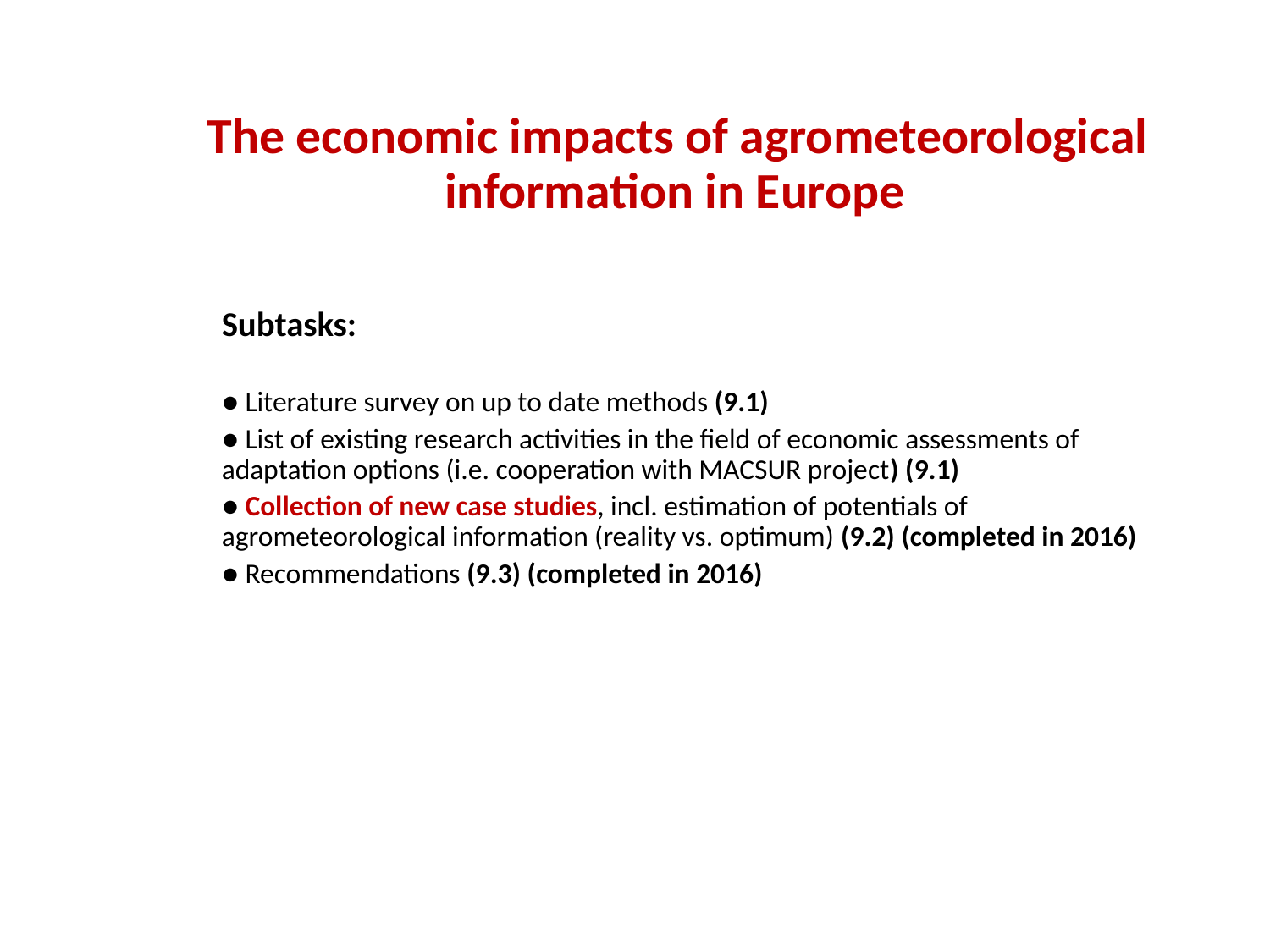

The economic impacts of agrometeorological information in Europe

Subtasks:

● Literature survey on up to date methods (9.1)
● List of existing research activities in the field of economic assessments of adaptation options (i.e. cooperation with MACSUR project) (9.1)
● Collection of new case studies, incl. estimation of potentials of agrometeorological information (reality vs. optimum) (9.2) (completed in 2016)
● Recommendations (9.3) (completed in 2016)